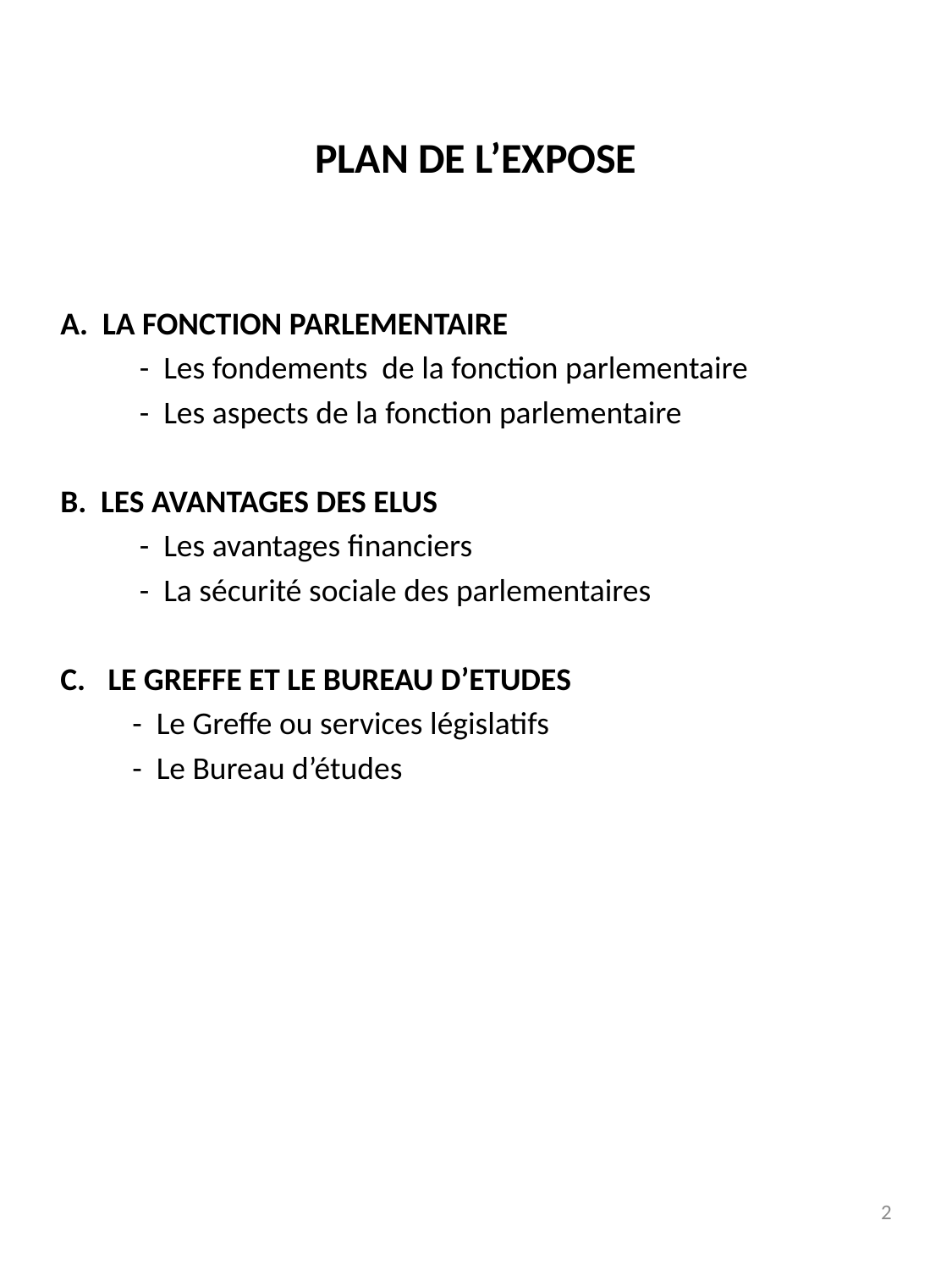

# PLAN DE L’EXPOSE
A.  LA FONCTION PARLEMENTAIRE
           -  Les fondements  de la fonction parlementaire
           -  Les aspects de la fonction parlementaire

B.  LES AVANTAGES DES ELUS
           -  Les avantages financiers
           -  La sécurité sociale des parlementaires

LE GREFFE ET LE BUREAU D’ETUDES
          -  Le Greffe ou services législatifs
          -  Le Bureau d’études
2